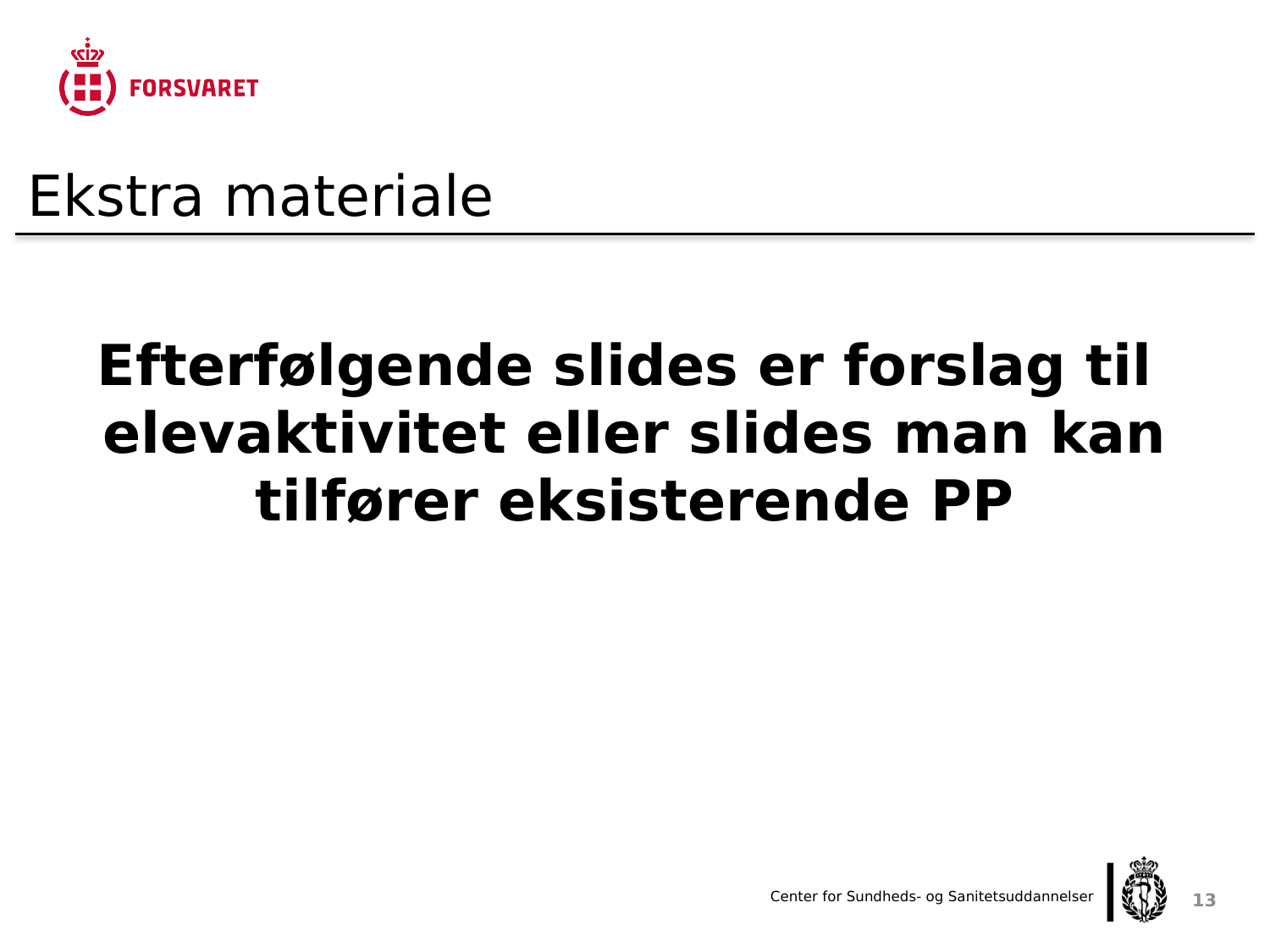

Ekstra materiale
Efterfølgende slides er forslag til
elevaktivitet eller slides man kan tilfører eksisterende PP